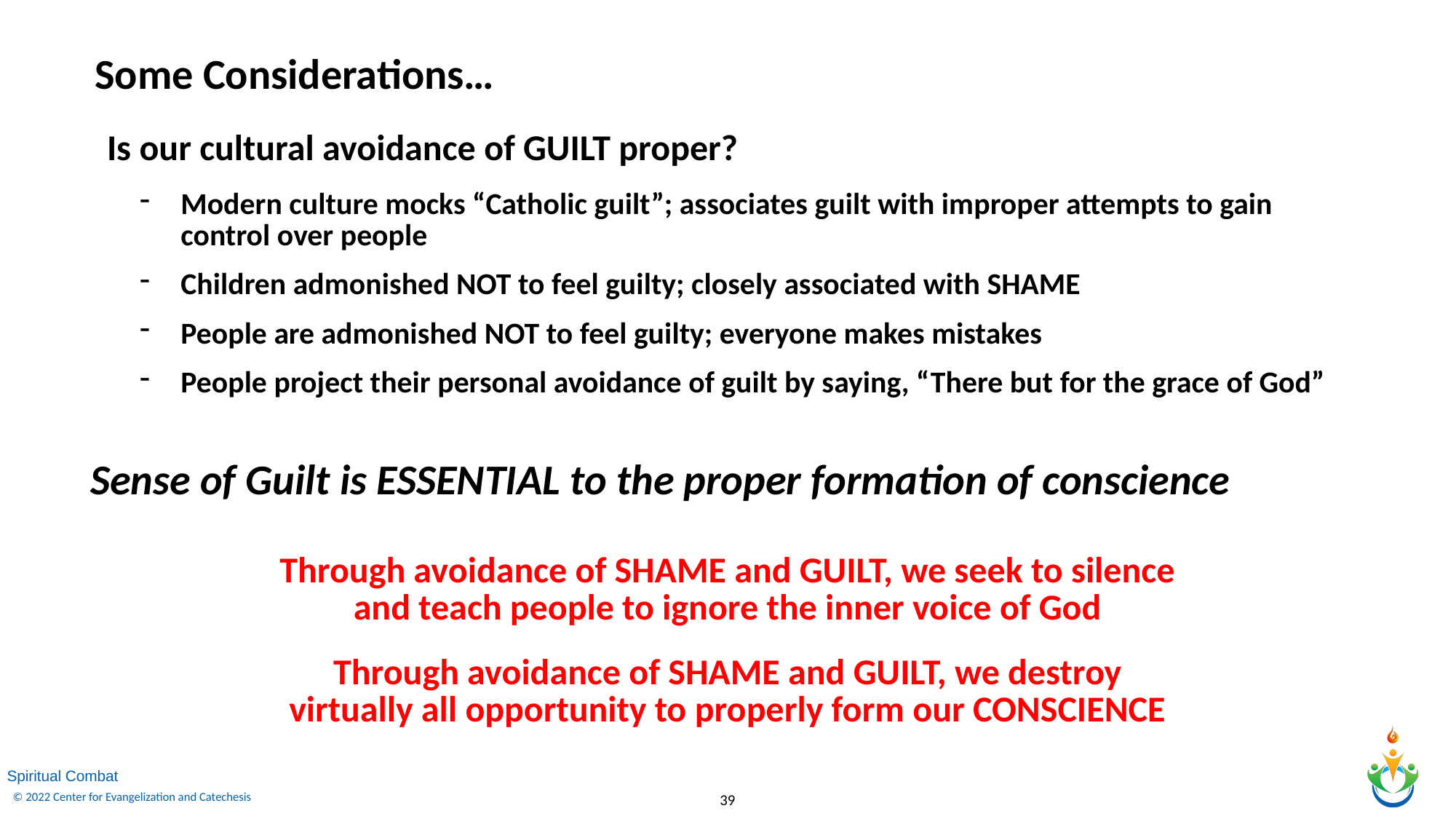

Some Considerations…
Is our cultural avoidance of GUILT proper?
Modern culture mocks “Catholic guilt”; associates guilt with improper attempts to gain control over people
Children admonished NOT to feel guilty; closely associated with SHAME
People are admonished NOT to feel guilty; everyone makes mistakes
People project their personal avoidance of guilt by saying, “There but for the grace of God”
Sense of Guilt is ESSENTIAL to the proper formation of conscience
Through avoidance of SHAME and GUILT, we seek to silence and teach people to ignore the inner voice of God
Through avoidance of SHAME and GUILT, we destroy virtually all opportunity to properly form our CONSCIENCE
39